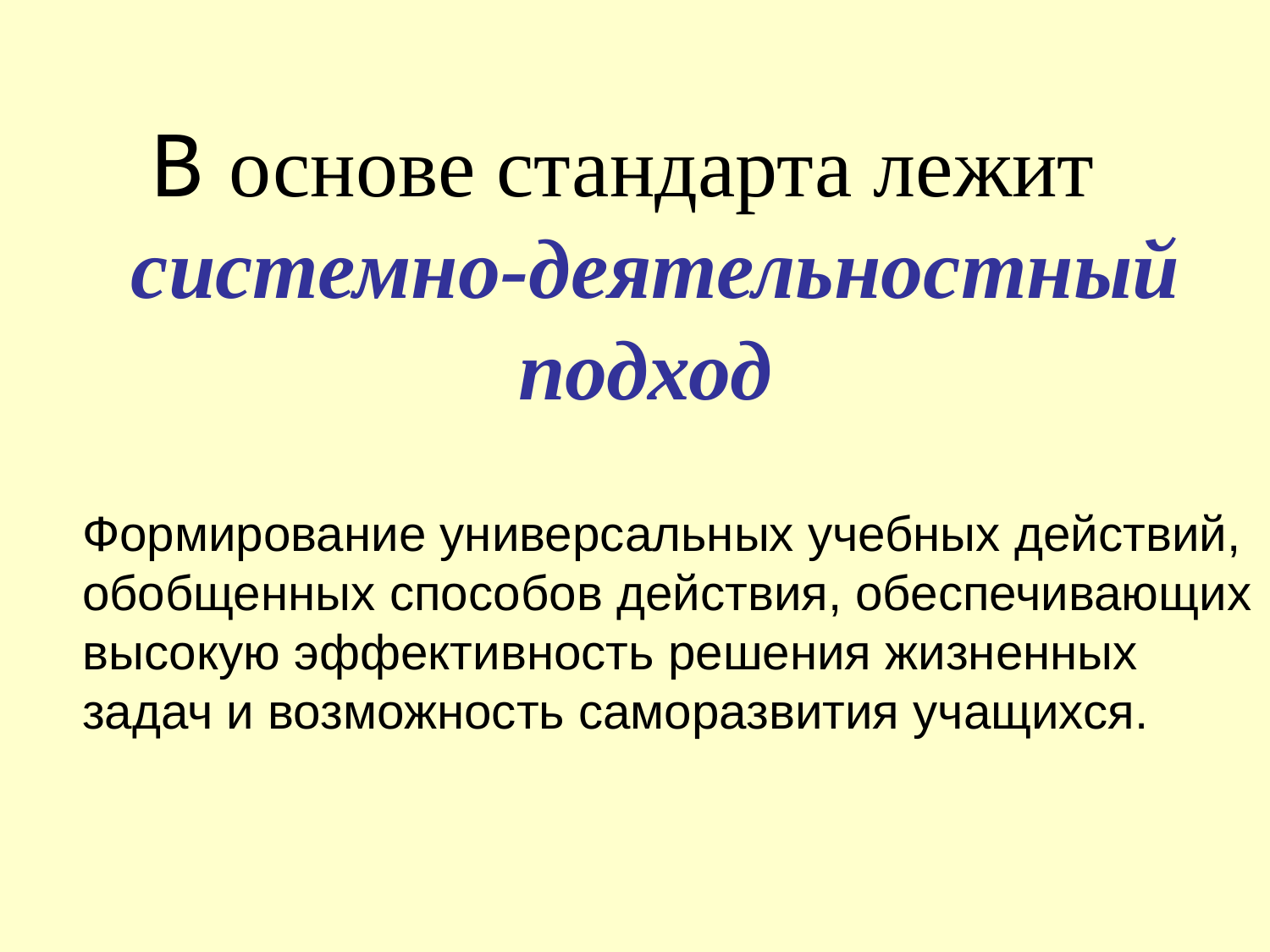

В основе стандарта лежит
 системно-деятельностный подход
Формирование универсальных учебных действий,
обобщенных способов действия, обеспечивающих высокую эффективность решения жизненных задач и возможность саморазвития учащихся.